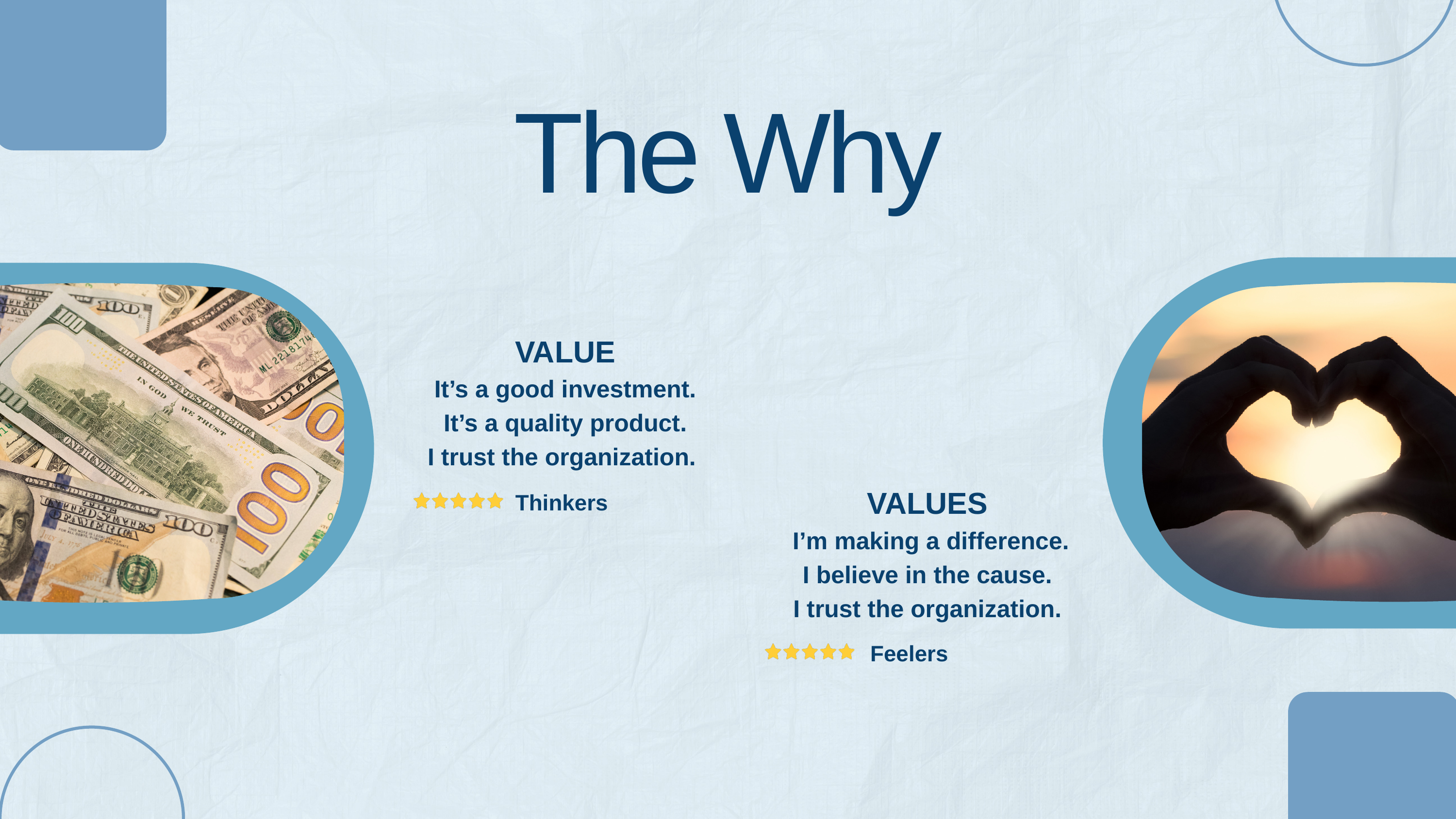

The Why

VALUE
It’s a good investment.
It’s a quality product.
I trust the organization.
VALUES
 I’m making a difference.
I believe in the cause.
I trust the organization.
Thinkers

Feelers